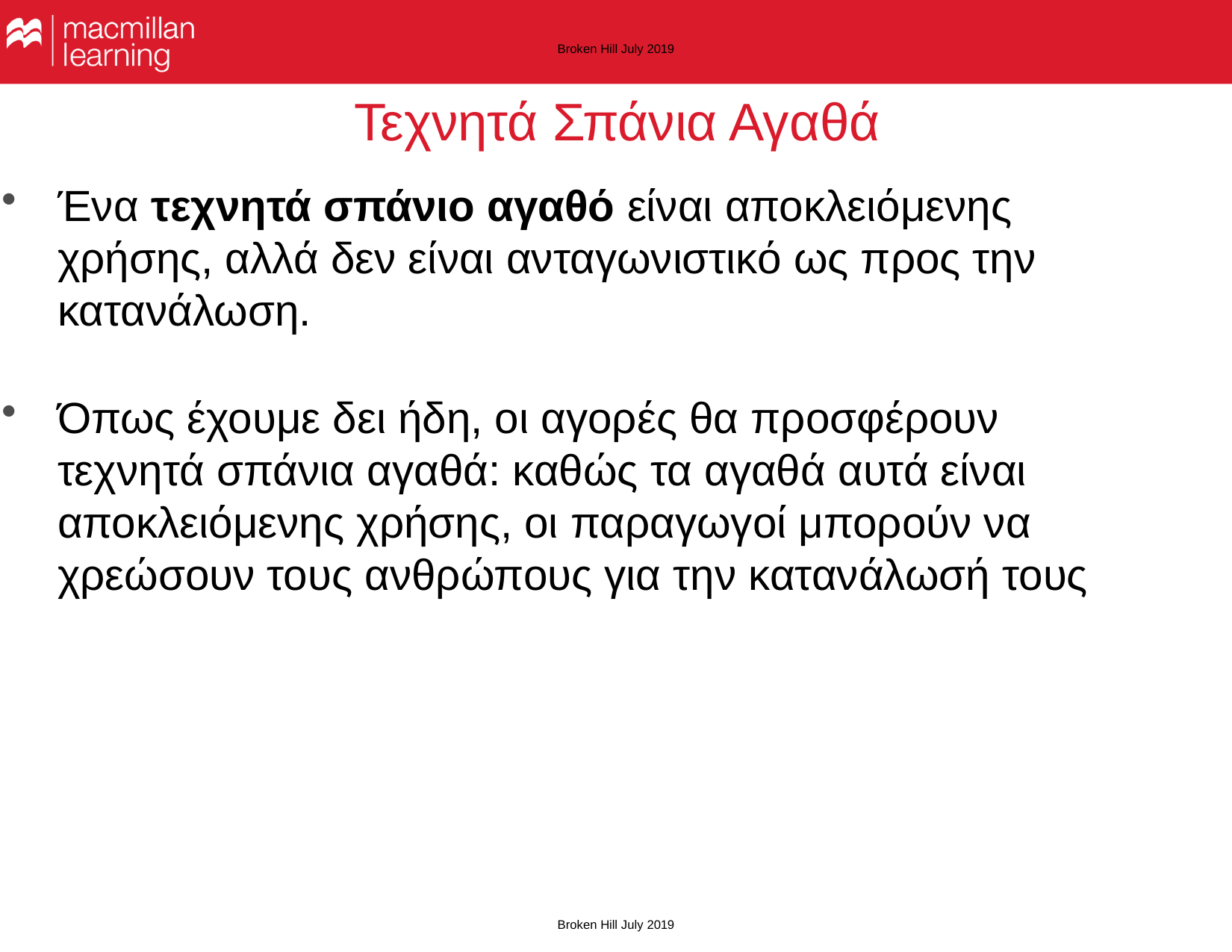

Broken Hill July 2019
# Τεχνητά Σπάνια Αγαθά
Ένα τεχνητά σπάνιο αγαθό είναι αποκλειόμενης χρήσης, αλλά δεν είναι ανταγωνιστικό ως προς την κατανάλωση.

Όπως έχουμε δει ήδη, οι αγορές θα προσφέρουν τεχνητά σπάνια αγαθά: καθώς τα αγαθά αυτά είναι αποκλειόμενης χρήσης, οι παραγωγοί μπορούν να χρεώσουν τους ανθρώπους για την κατανάλωσή τους

Broken Hill July 2019